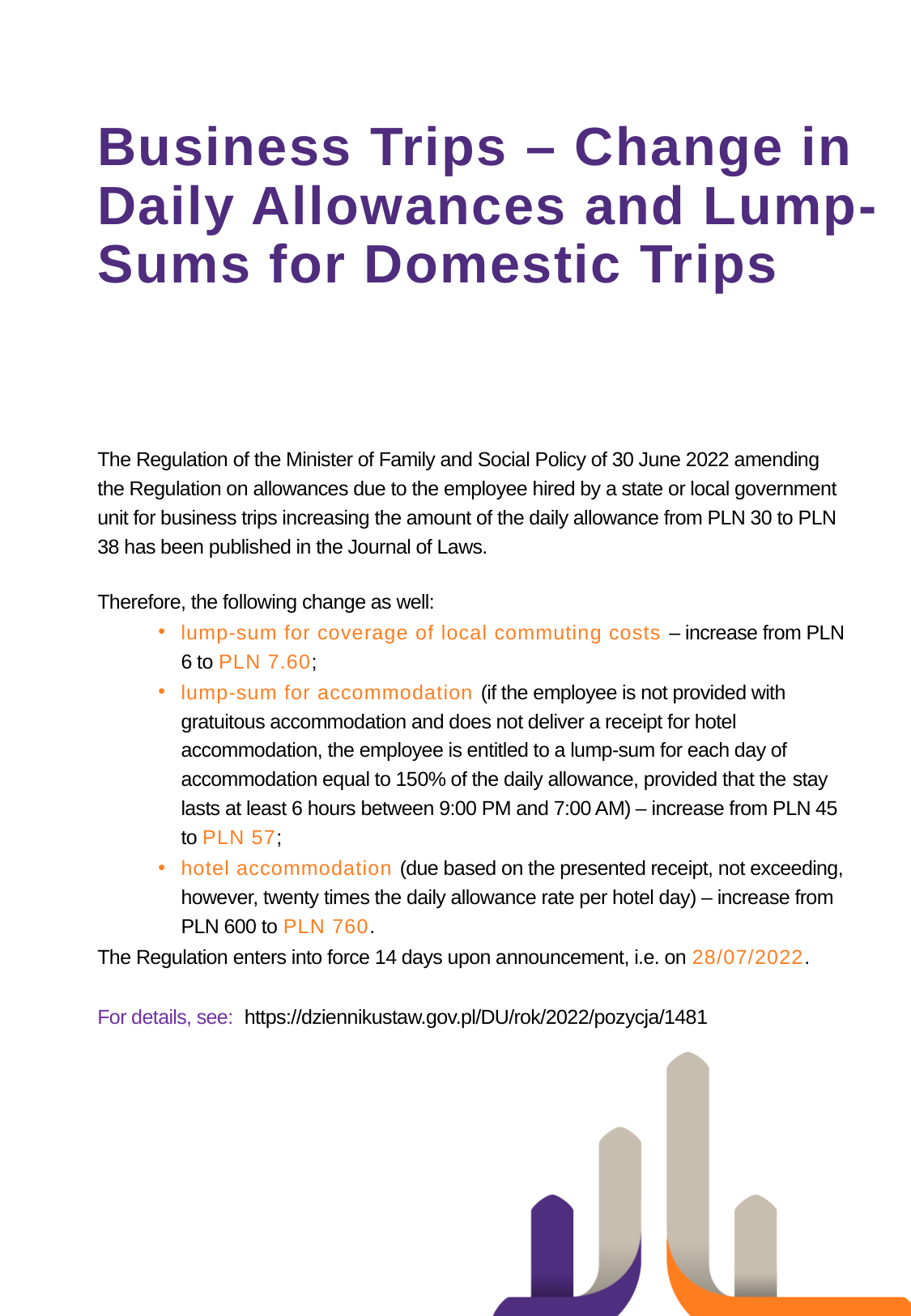

# Business Trips – Change in Daily Allowances and Lump-Sums for Domestic Trips

The Regulation of the Minister of Family and Social Policy of 30 June 2022 amending the Regulation on allowances due to the employee hired by a state or local government unit for business trips increasing the amount of the daily allowance from PLN 30 to PLN 38 has been published in the Journal of Laws.
Therefore, the following change as well:
lump-sum for coverage of local commuting costs – increase from PLN 6 to PLN 7.60;
lump-sum for accommodation (if the employee is not provided with gratuitous accommodation and does not deliver a receipt for hotel accommodation, the employee is entitled to a lump-sum for each day of accommodation equal to 150% of the daily allowance, provided that the stay lasts at least 6 hours between 9:00 PM and 7:00 AM) – increase from PLN 45
to PLN 57;
hotel accommodation (due based on the presented receipt, not exceeding, however, twenty times the daily allowance rate per hotel day) – increase from PLN 600 to PLN 760.
The Regulation enters into force 14 days upon announcement, i.e. on 28/07/2022.
For details, see:  https://dziennikustaw.gov.pl/DU/rok/2022/pozycja/1481